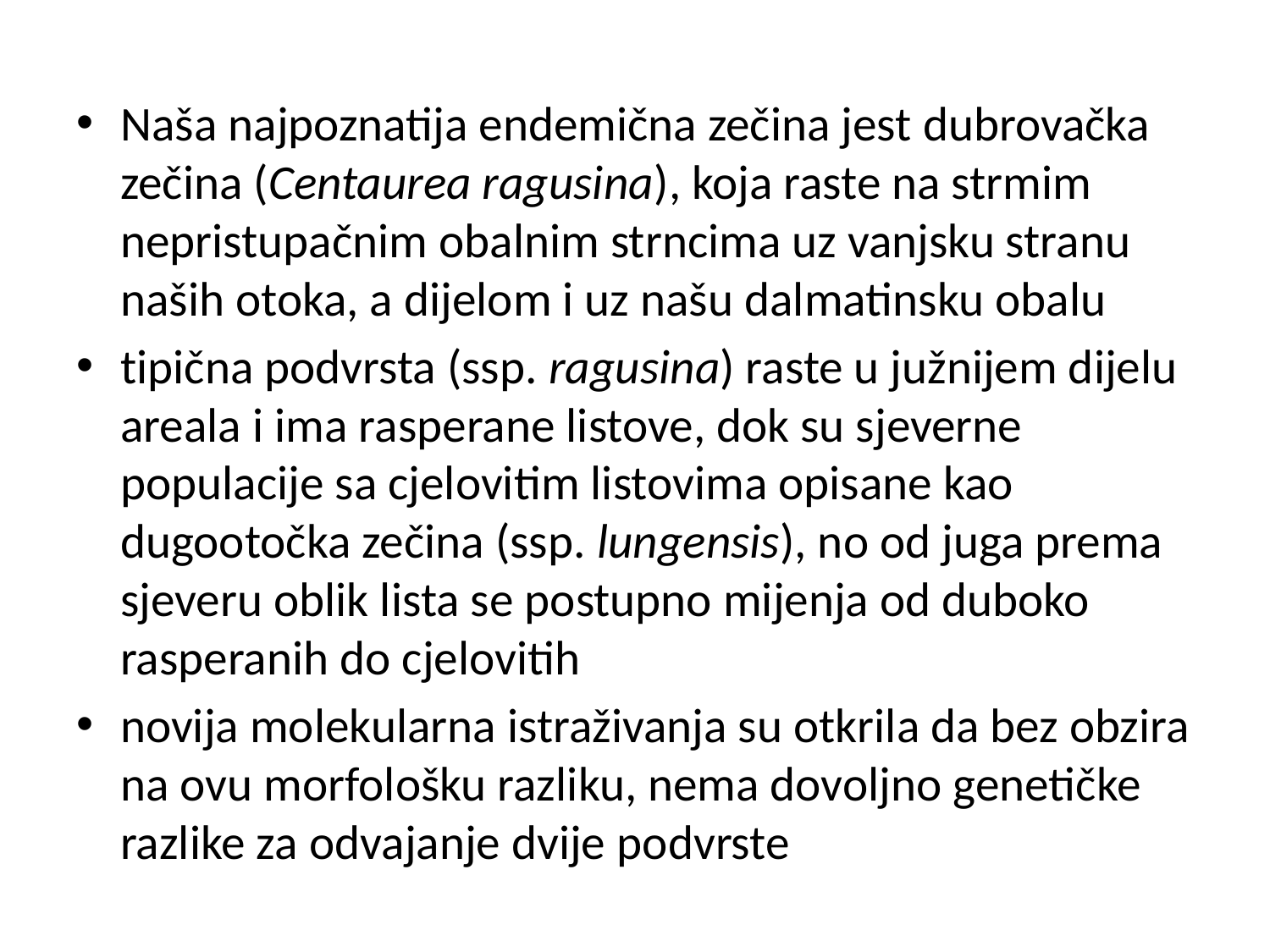

Naša najpoznatija endemična zečina jest dubrovačka zečina (Centaurea ragusina), koja raste na strmim nepristupačnim obalnim strncima uz vanjsku stranu naših otoka, a dijelom i uz našu dalmatinsku obalu
tipična podvrsta (ssp. ragusina) raste u južnijem dijelu areala i ima rasperane listove, dok su sjeverne populacije sa cjelovitim listovima opisane kao dugootočka zečina (ssp. lungensis), no od juga prema sjeveru oblik lista se postupno mijenja od duboko rasperanih do cjelovitih
novija molekularna istraživanja su otkrila da bez obzira na ovu morfološku razliku, nema dovoljno genetičke razlike za odvajanje dvije podvrste